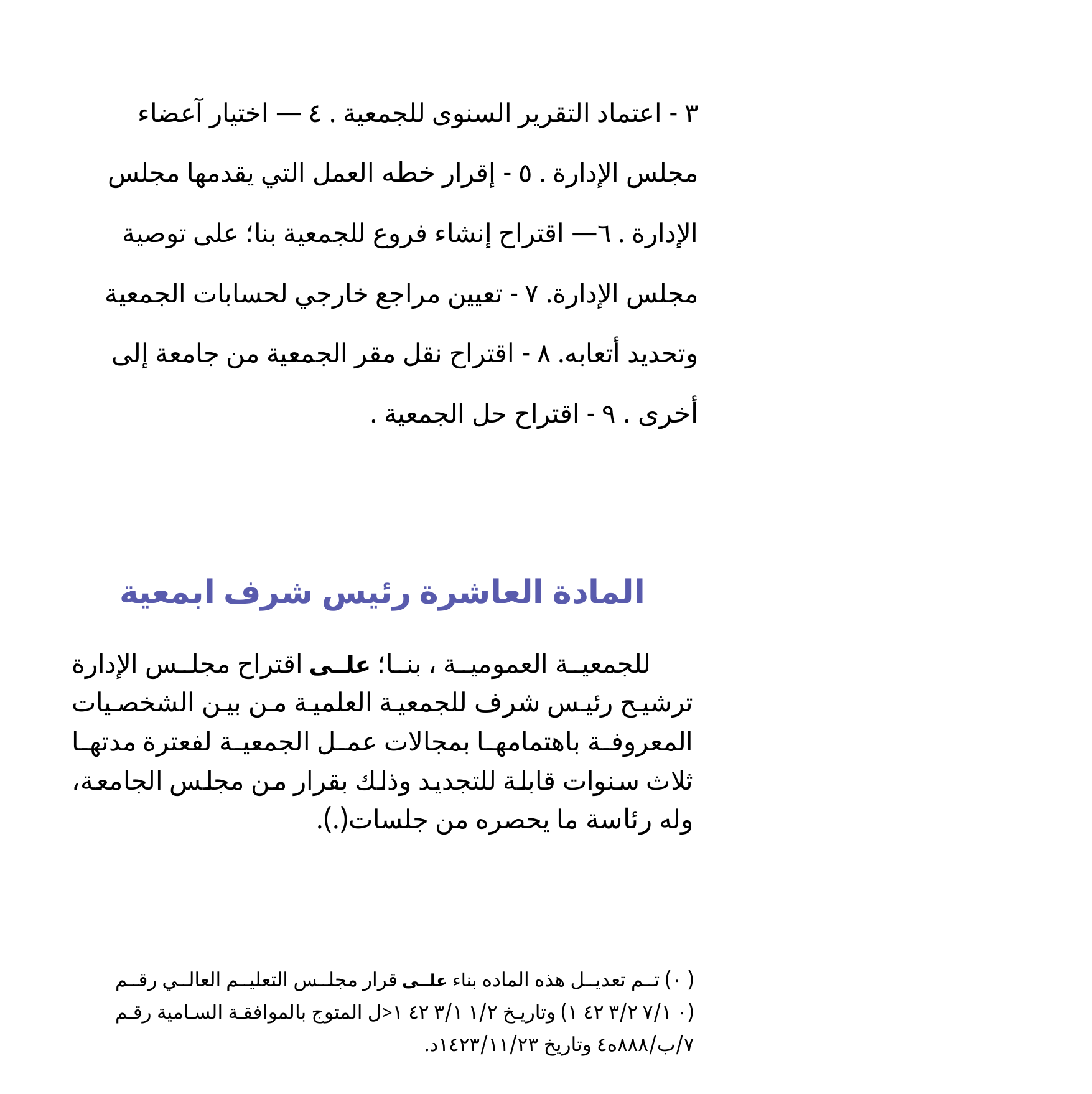

٣ - اعتماد التقرير السنوى للجمعية . ٤ — اختيار آعضاء مجلس الإدارة . ٥ - إقرار خطه العمل التي يقدمها مجلس الإدارة . ٦— اقتراح إنشاء فروع للجمعية بنا؛ على توصية مجلس الإدارة. ٧ - تعيين مراجع خارجي لحسابات الجمعية وتحديد أتعابه. ٨ - اقتراح نقل مقر الجمعية من جامعة إلى أخرى . ٩ - اقتراح حل الجمعية .
المادة العاشرة رئيس شرف ابمعية
للجمعية العمومية ، بنا؛ على اقتراح مجلس الإدارة ترشيح رئيس شرف للجمعية العلمية من بين الشخصيات المعروفة باهتمامها بمجالات عمل الجمعية لفعترة مدتها ثلاث سنوات قابلة للتجديد وذلك بقرار من مجلس الجامعة، وله رئاسة ما يحصره من جلسات(.).
( ٠) تم تعديل هذه الماده بناء على قرار مجلس التعليم العالي رقم (٤٢٣/٢٧/١٠ ١) وتاريخ ١/٢ ٤٢٣/١ ١<ل المتوج بالموافقة السامية رقم ٧/ب/٨٨٨ه٤ وتاريخ ١٤٢٣/١١/٢٣د.